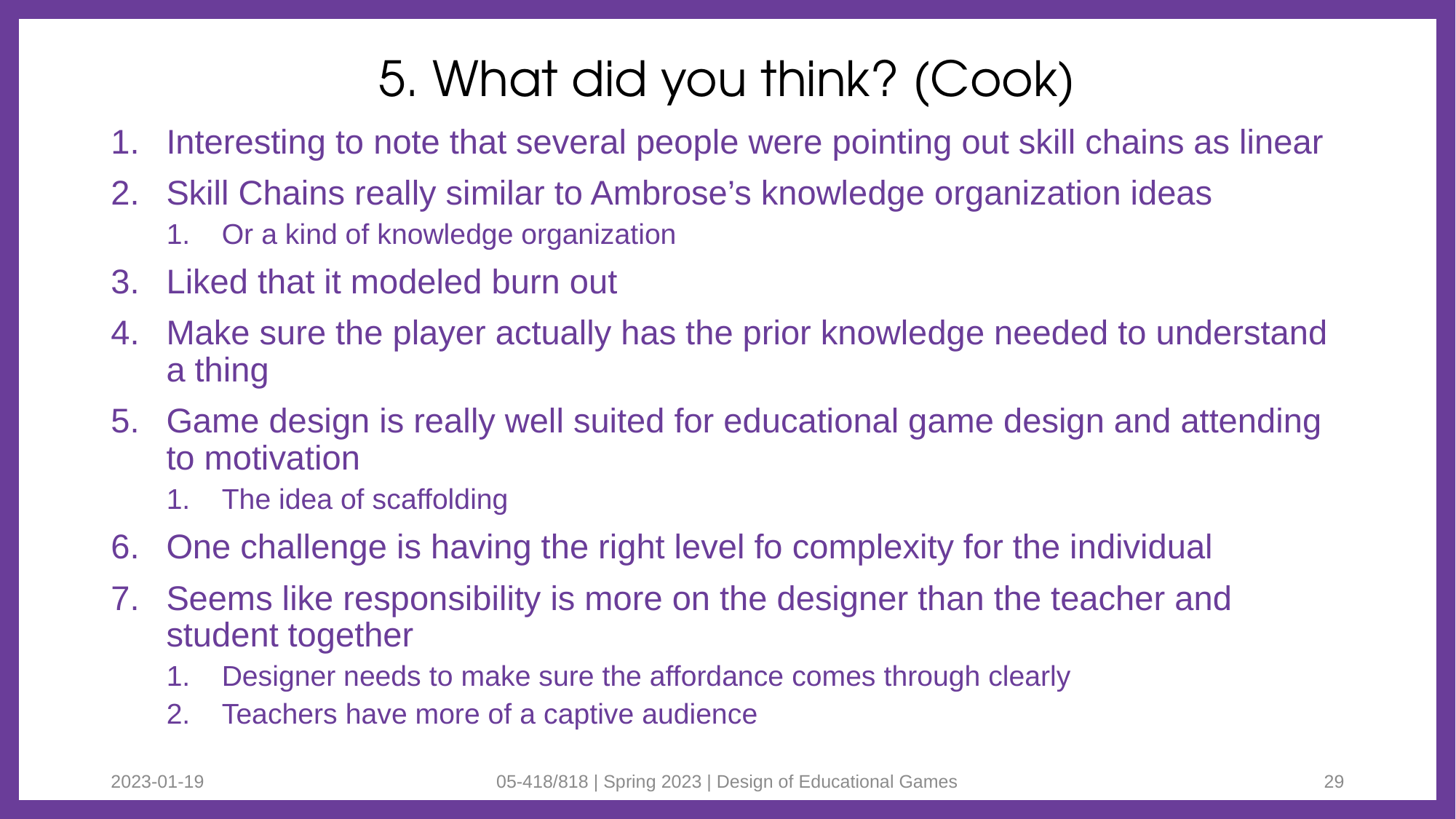

# 5. What did you think? (Cook)
Interesting to note that several people were pointing out skill chains as linear
Skill Chains really similar to Ambrose’s knowledge organization ideas
Or a kind of knowledge organization
Liked that it modeled burn out
Make sure the player actually has the prior knowledge needed to understand a thing
Game design is really well suited for educational game design and attending to motivation
The idea of scaffolding
One challenge is having the right level fo complexity for the individual
Seems like responsibility is more on the designer than the teacher and student together
Designer needs to make sure the affordance comes through clearly
Teachers have more of a captive audience
2023-01-19
05-418/818 | Spring 2023 | Design of Educational Games
29